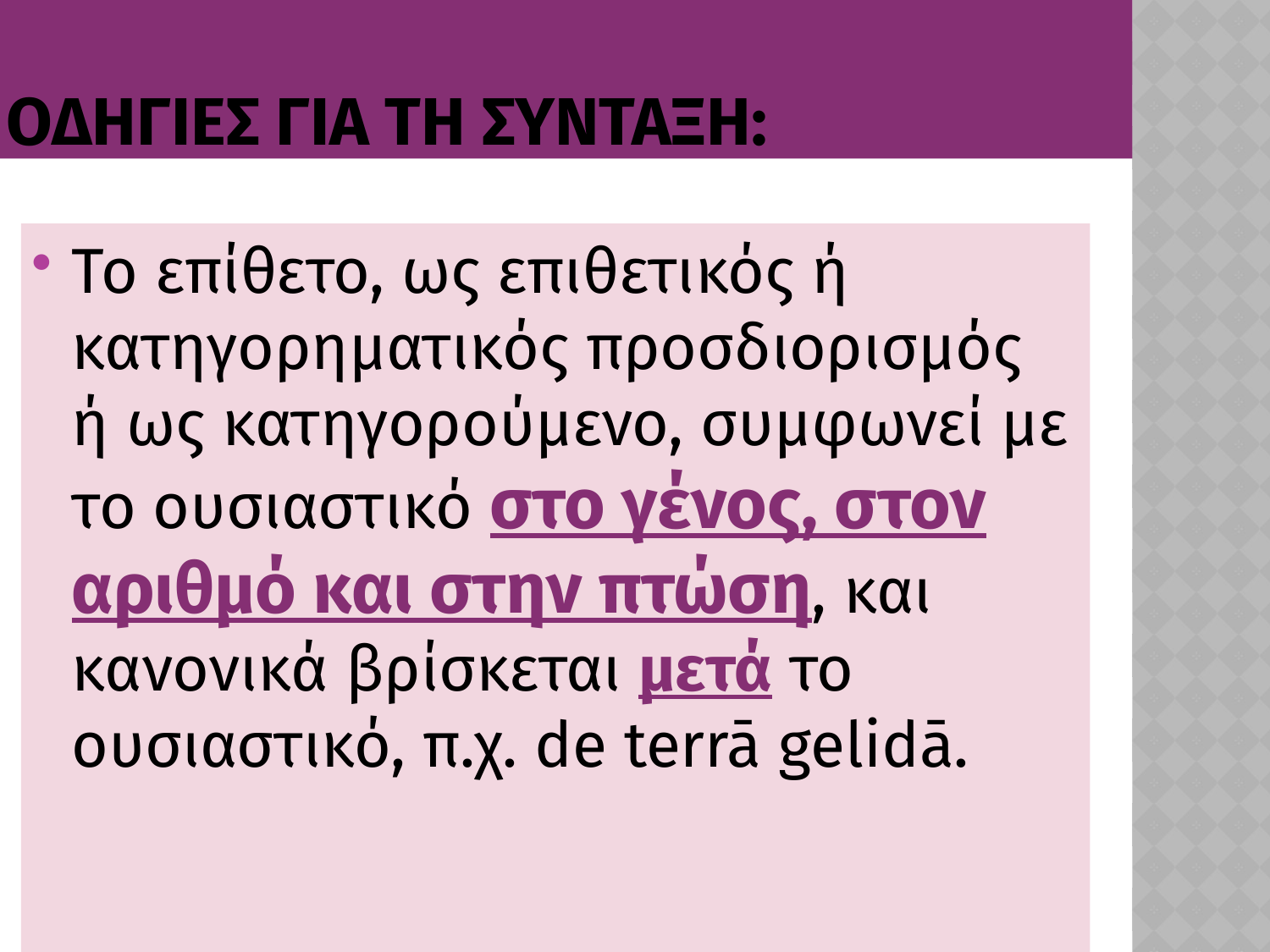

# ΟδηγιεΣ για τη συνταξη:
Το επίθετο, ως επιθετικός ή κατηγορηματικός προσδιορισμός ή ως κατηγορούμενο, συμφωνεί με το ουσιαστικό στο γένος, στον αριθμό και στην πτώση, και κανονικά βρίσκεται μετά το ουσιαστικό, π.χ. de terrā gelidā.